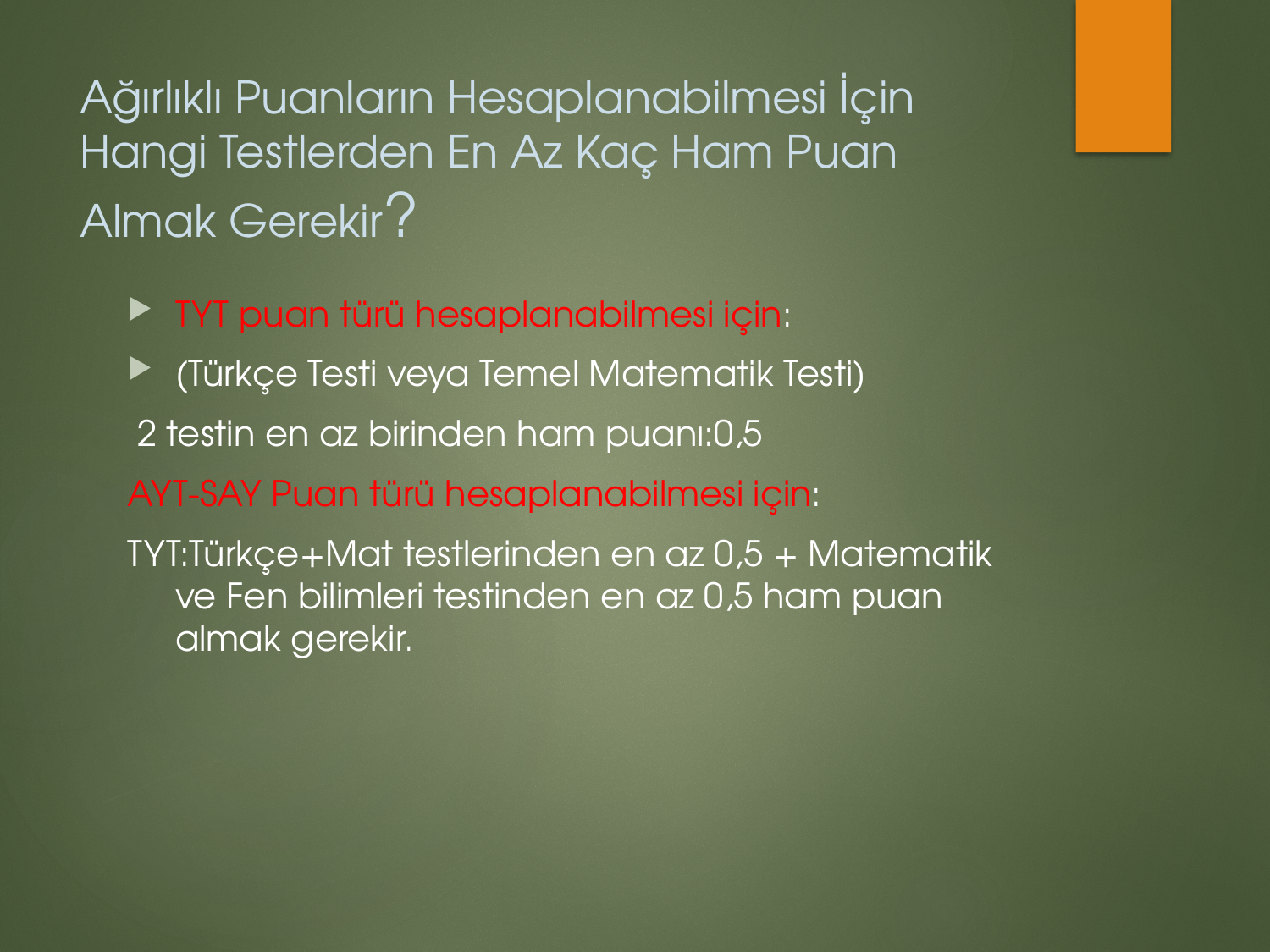

# Ağırlıklı Puanların Hesaplanabilmesi İçin Hangi Testlerden En Az Kaç Ham Puan Almak Gerekir?
TYT puan türü hesaplanabilmesi için:
(Türkçe Testi veya Temel Matematik Testi)
 2 testin en az birinden ham puanı:0,5
AYT-SAY Puan türü hesaplanabilmesi için:
TYT:Türkçe+Mat testlerinden en az 0,5 + Matematik  ve Fen bilimleri testinden en az 0,5 ham puan almak gerekir.